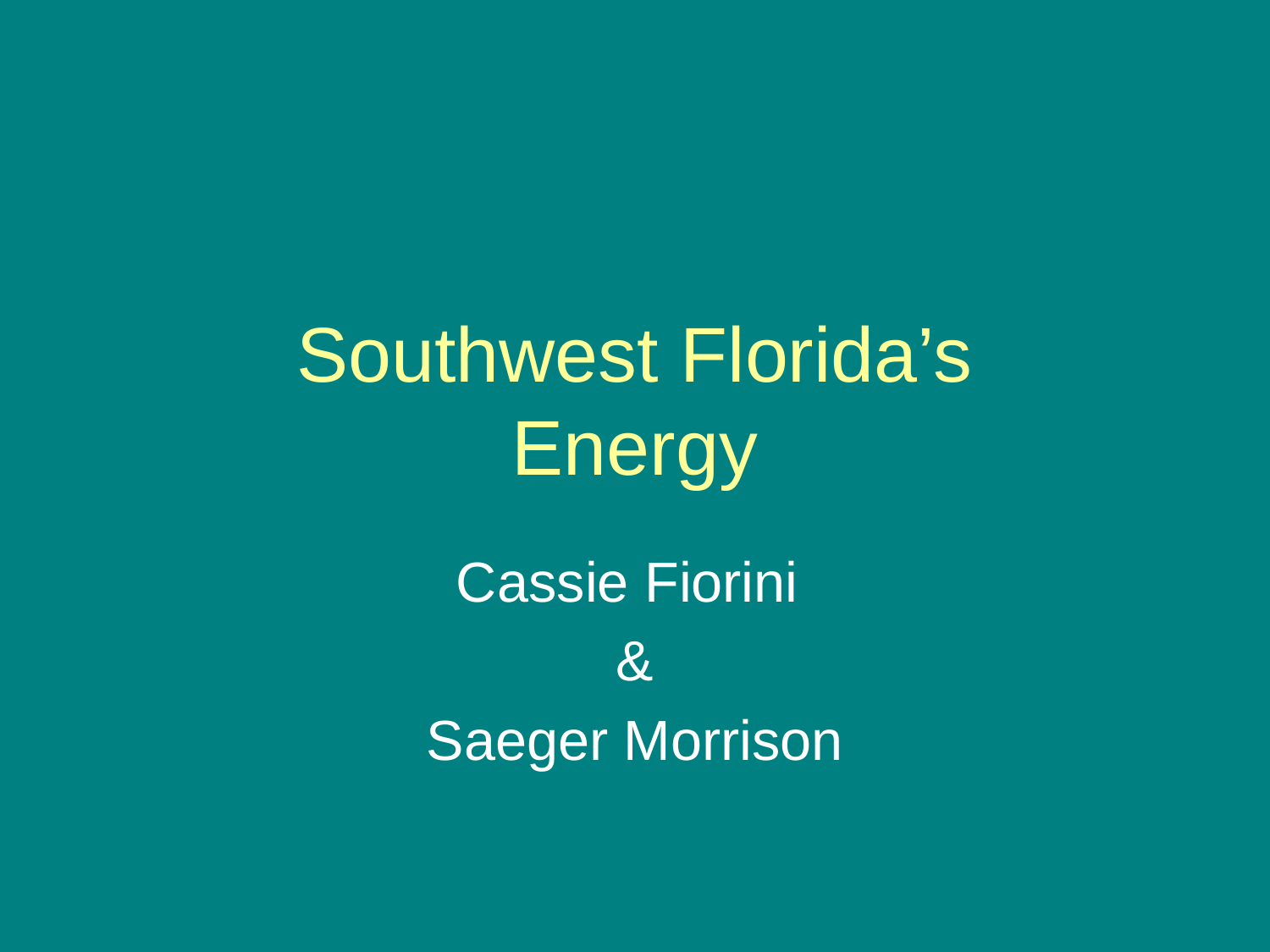

# Southwest Florida’s Energy
Cassie Fiorini
&
Saeger Morrison